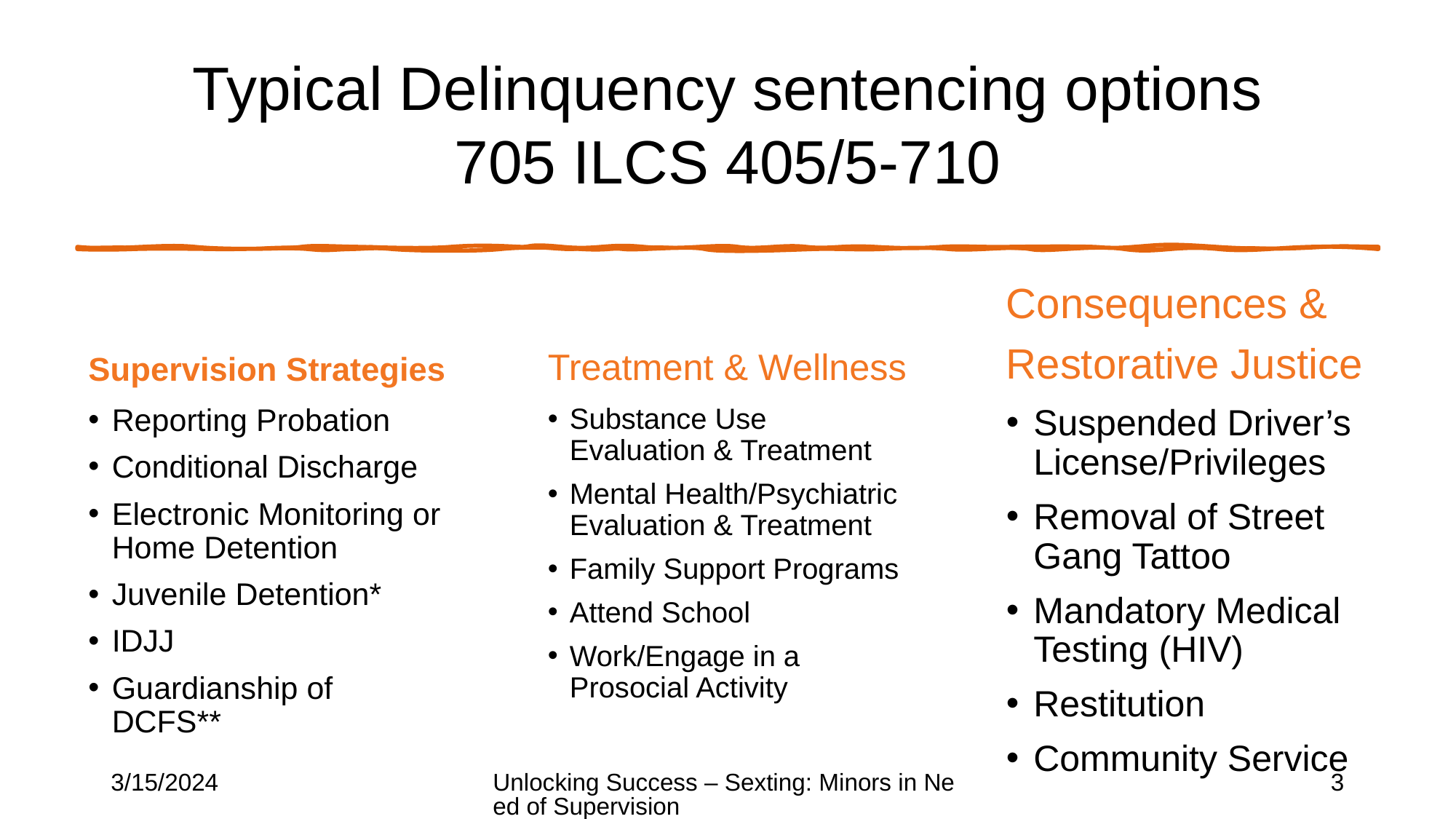

# Typical Delinquency sentencing options 705 ILCS 405/5-710
Consequences &
Restorative Justice
Supervision Strategies
Treatment & Wellness
Reporting Probation
Conditional Discharge
Electronic Monitoring or Home Detention
Juvenile Detention*
IDJJ
Guardianship of DCFS**
Substance Use Evaluation & Treatment
Mental Health/Psychiatric Evaluation & Treatment
Family Support Programs
Attend School
Work/Engage in a Prosocial Activity
Suspended Driver’s License/Privileges
Removal of Street Gang Tattoo
Mandatory Medical Testing (HIV)
Restitution
Community Service
3/15/2024
Unlocking Success – Sexting: Minors in Need of Supervision
3